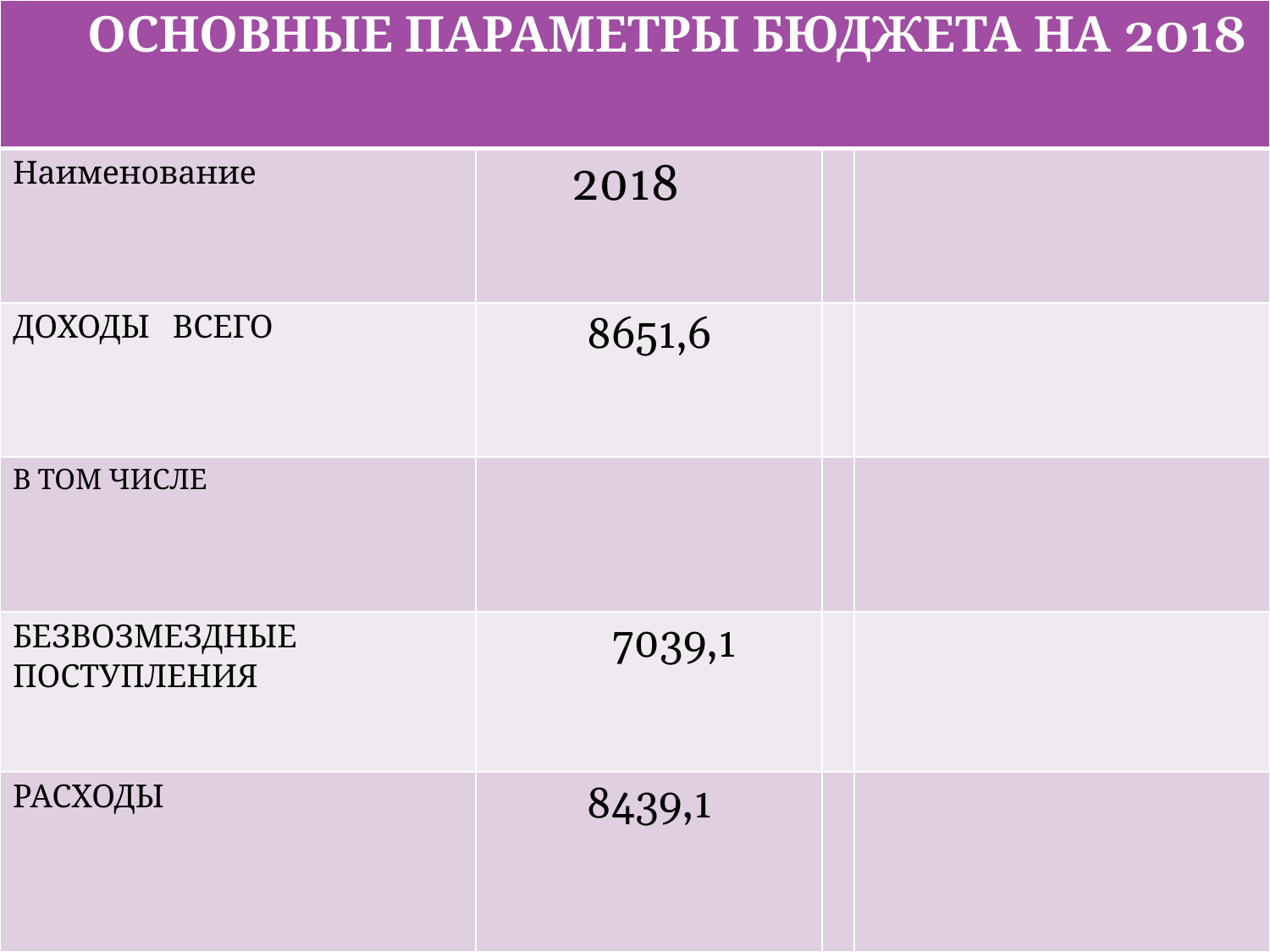

| ОСНОВНЫЕ ПАРАМЕТРЫ БЮДЖЕТА НА 2018 |  |  |  |
| --- | --- | --- | --- |
| Наименование | 2018 |  |  |
| ДОХОДЫ ВСЕГО | 8651,6 |  |  |
| В ТОМ ЧИСЛЕ |  |  |  |
| БЕЗВОЗМЕЗДНЫЕ ПОСТУПЛЕНИЯ | 7039,1 |  |  |
| РАСХОДЫ | 8439,1 |  |  |
| ДЕФИЦИТ | 212,5 |  |  |